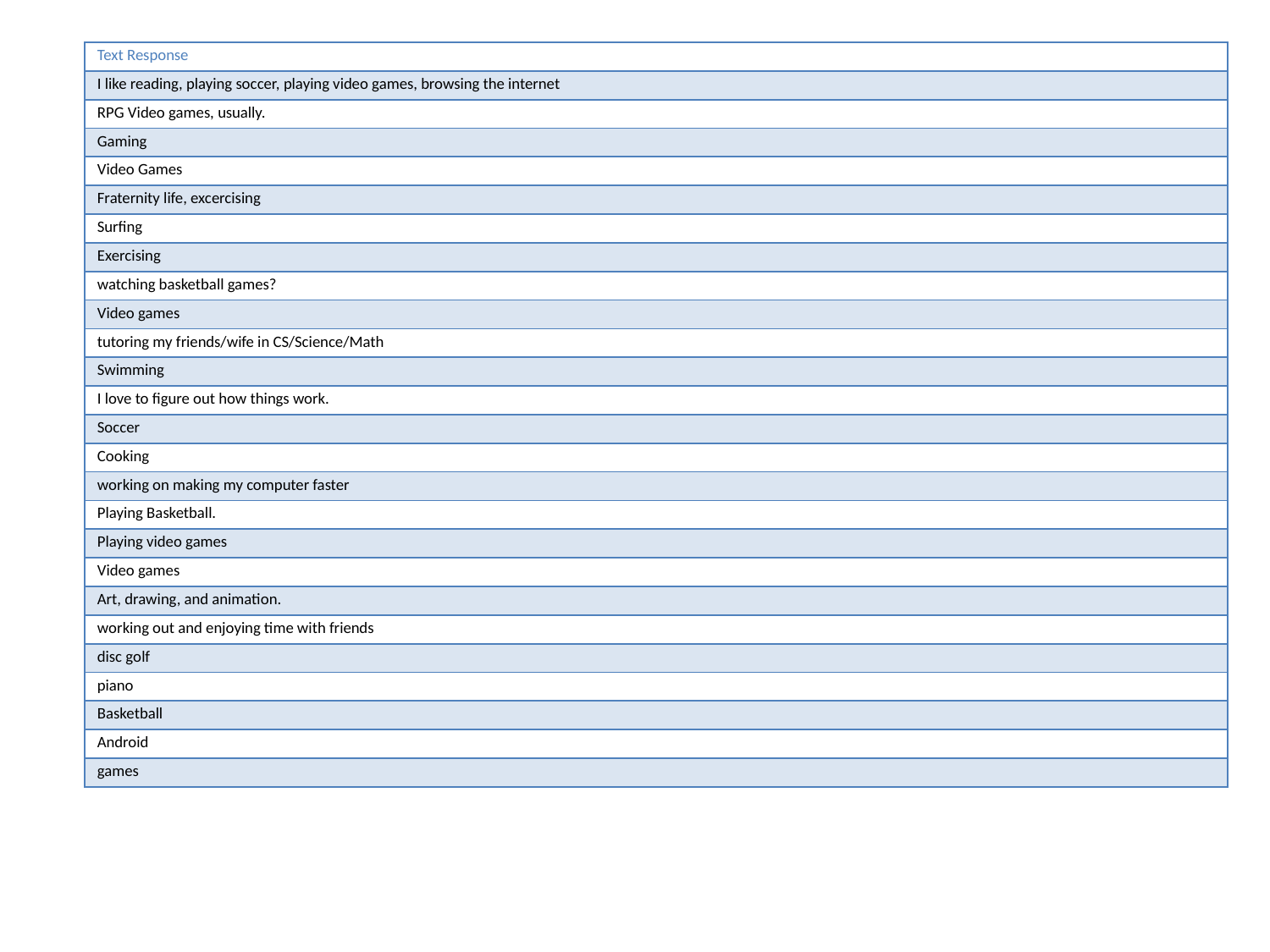

| Text Response |
| --- |
| I like reading, playing soccer, playing video games, browsing the internet |
| RPG Video games, usually. |
| Gaming |
| Video Games |
| Fraternity life, excercising |
| Surfing |
| Exercising |
| watching basketball games? |
| Video games |
| tutoring my friends/wife in CS/Science/Math |
| Swimming |
| I love to figure out how things work. |
| Soccer |
| Cooking |
| working on making my computer faster |
| Playing Basketball. |
| Playing video games |
| Video games |
| Art, drawing, and animation. |
| working out and enjoying time with friends |
| disc golf |
| piano |
| Basketball |
| Android |
| games |